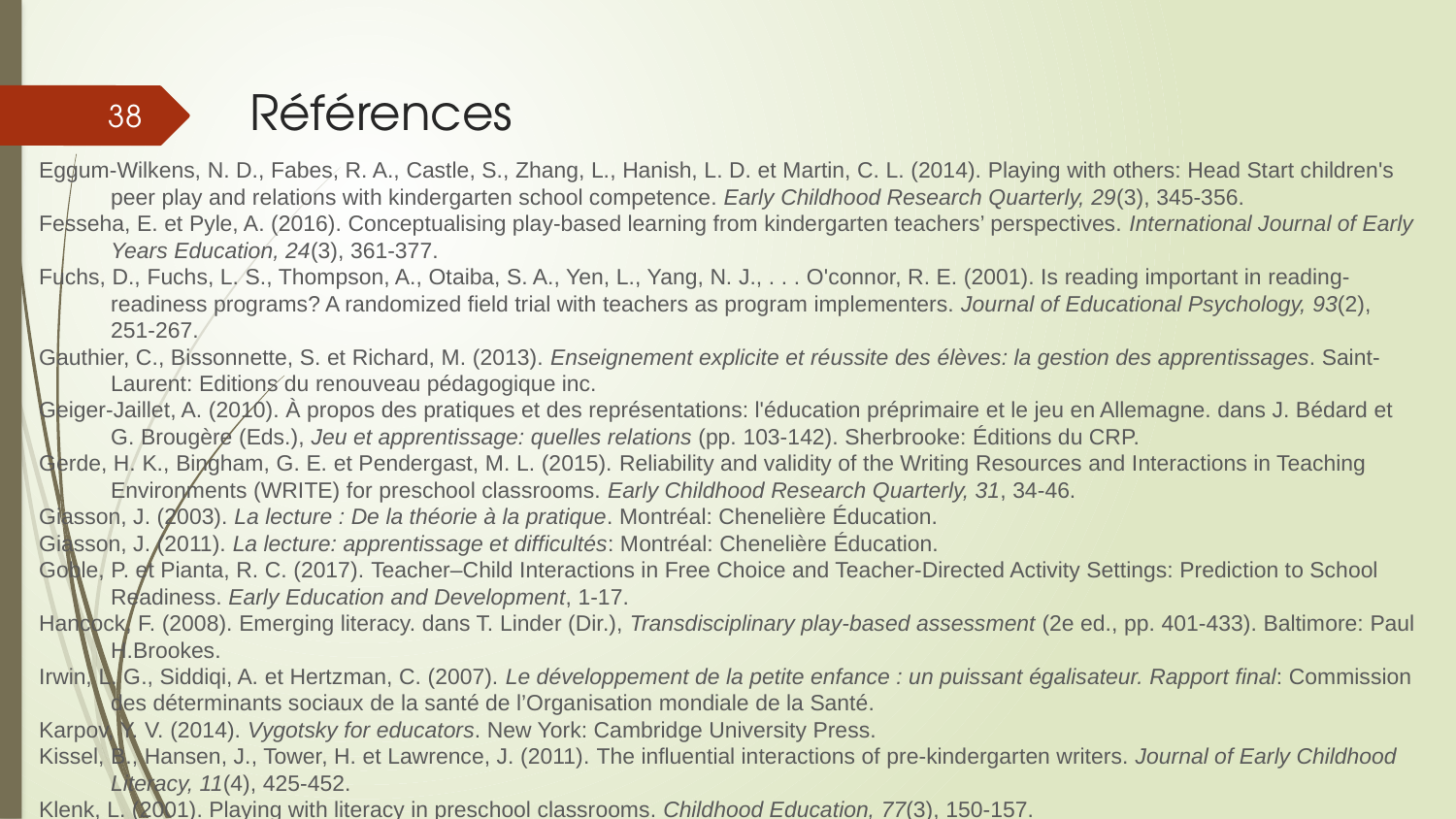

# Références
38
Eggum-Wilkens, N. D., Fabes, R. A., Castle, S., Zhang, L., Hanish, L. D. et Martin, C. L. (2014). Playing with others: Head Start children's peer play and relations with kindergarten school competence. Early Childhood Research Quarterly, 29(3), 345-356.
Fesseha, E. et Pyle, A. (2016). Conceptualising play-based learning from kindergarten teachers’ perspectives. International Journal of Early Years Education, 24(3), 361-377.
Fuchs, D., Fuchs, L. S., Thompson, A., Otaiba, S. A., Yen, L., Yang, N. J., . . . O'connor, R. E. (2001). Is reading important in reading-readiness programs? A randomized field trial with teachers as program implementers. Journal of Educational Psychology, 93(2), 251-267.
Gauthier, C., Bissonnette, S. et Richard, M. (2013). Enseignement explicite et réussite des élèves: la gestion des apprentissages. Saint-Laurent: Editions du renouveau pédagogique inc.
Geiger-Jaillet, A. (2010). À propos des pratiques et des représentations: l'éducation préprimaire et le jeu en Allemagne. dans J. Bédard et G. Brougère (Eds.), Jeu et apprentissage: quelles relations (pp. 103-142). Sherbrooke: Éditions du CRP.
Gerde, H. K., Bingham, G. E. et Pendergast, M. L. (2015). Reliability and validity of the Writing Resources and Interactions in Teaching Environments (WRITE) for preschool classrooms. Early Childhood Research Quarterly, 31, 34-46.
Giasson, J. (2003). La lecture : De la théorie à la pratique. Montréal: Chenelière Éducation.
Giasson, J. (2011). La lecture: apprentissage et difficultés: Montréal: Chenelière Éducation.
Goble, P. et Pianta, R. C. (2017). Teacher–Child Interactions in Free Choice and Teacher-Directed Activity Settings: Prediction to School Readiness. Early Education and Development, 1-17.
Hancock, F. (2008). Emerging literacy. dans T. Linder (Dir.), Transdisciplinary play-based assessment (2e ed., pp. 401-433). Baltimore: Paul H.Brookes.
Irwin, L. G., Siddiqi, A. et Hertzman, C. (2007). Le développement de la petite enfance : un puissant égalisateur. Rapport final: Commission des déterminants sociaux de la santé de l’Organisation mondiale de la Santé.
Karpov, Y. V. (2014). Vygotsky for educators. New York: Cambridge University Press.
Kissel, B., Hansen, J., Tower, H. et Lawrence, J. (2011). The influential interactions of pre-kindergarten writers. Journal of Early Childhood Literacy, 11(4), 425-452.
Klenk, L. (2001). Playing with literacy in preschool classrooms. Childhood Education, 77(3), 150-157.